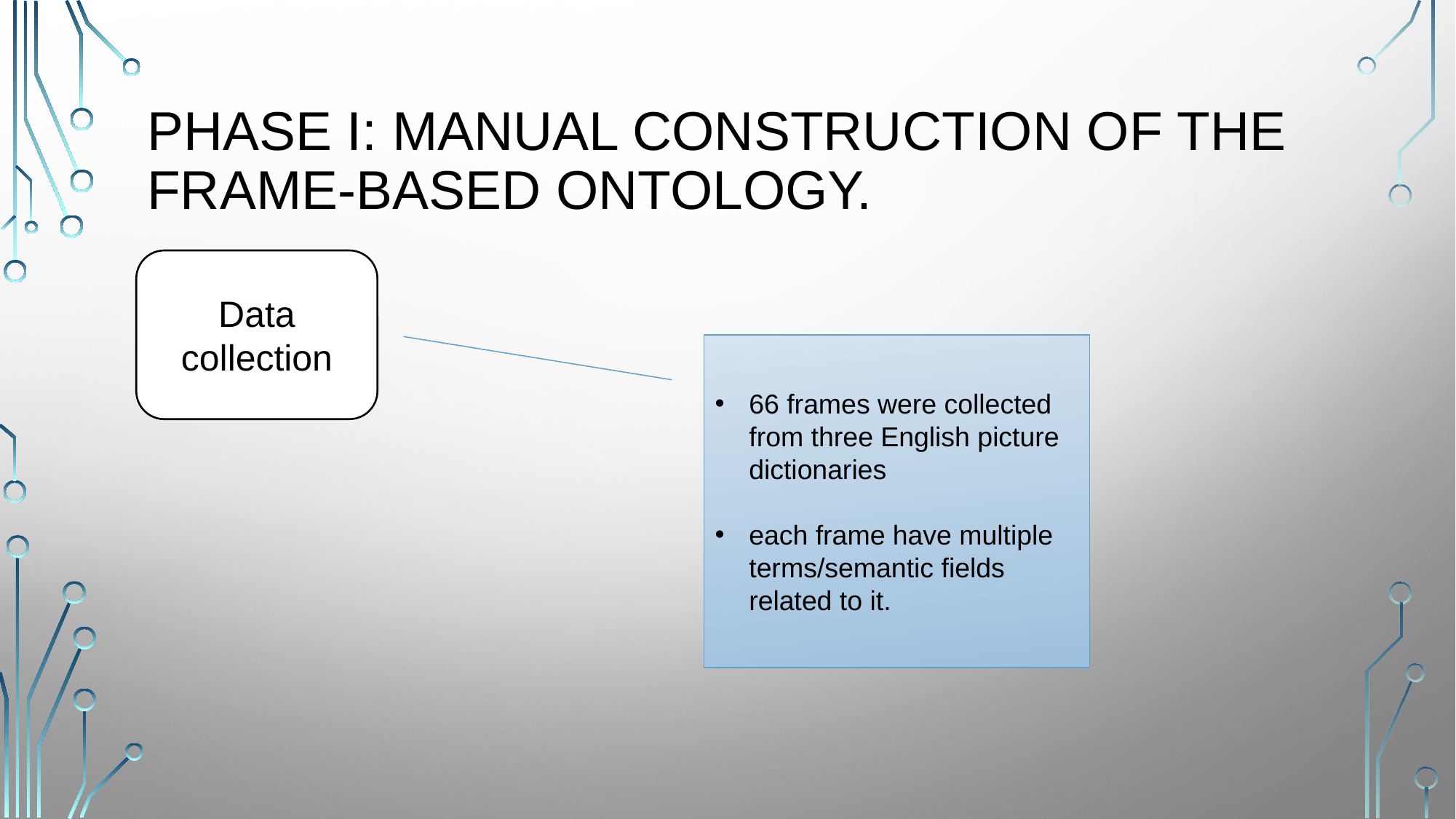

# Phase I: Manual Construction of the Frame-based Ontology.
Data collection
66 frames were collected from three English picture dictionaries

each frame have multiple terms/semantic fields related to it.